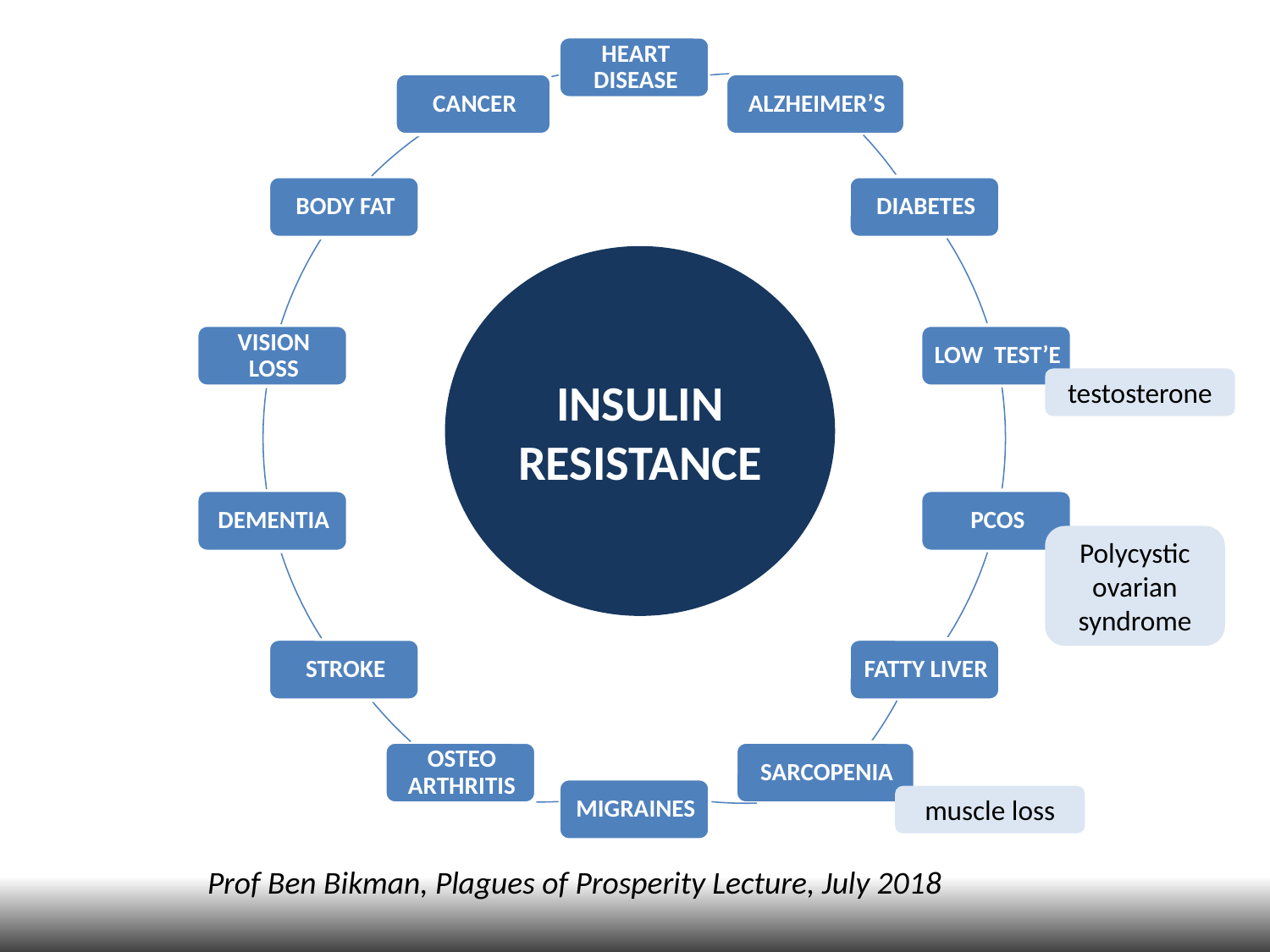

HEART DISEASE
ALZHEIMER’S
DIABETES
LOW  TEST’E
PCOS
FATTY LIVER
SARCOPENIA
MIGRAINES
OSTEO
ARTHRITIS
STROKE
DEMENTIA
VISION LOSS
BODY FAT
CANCER
INSULIN RESISTANCE
testosterone
Polycystic ovarian syndrome
muscle loss
Prof Ben Bikman, Plagues of Prosperity Lecture, July 2018
34